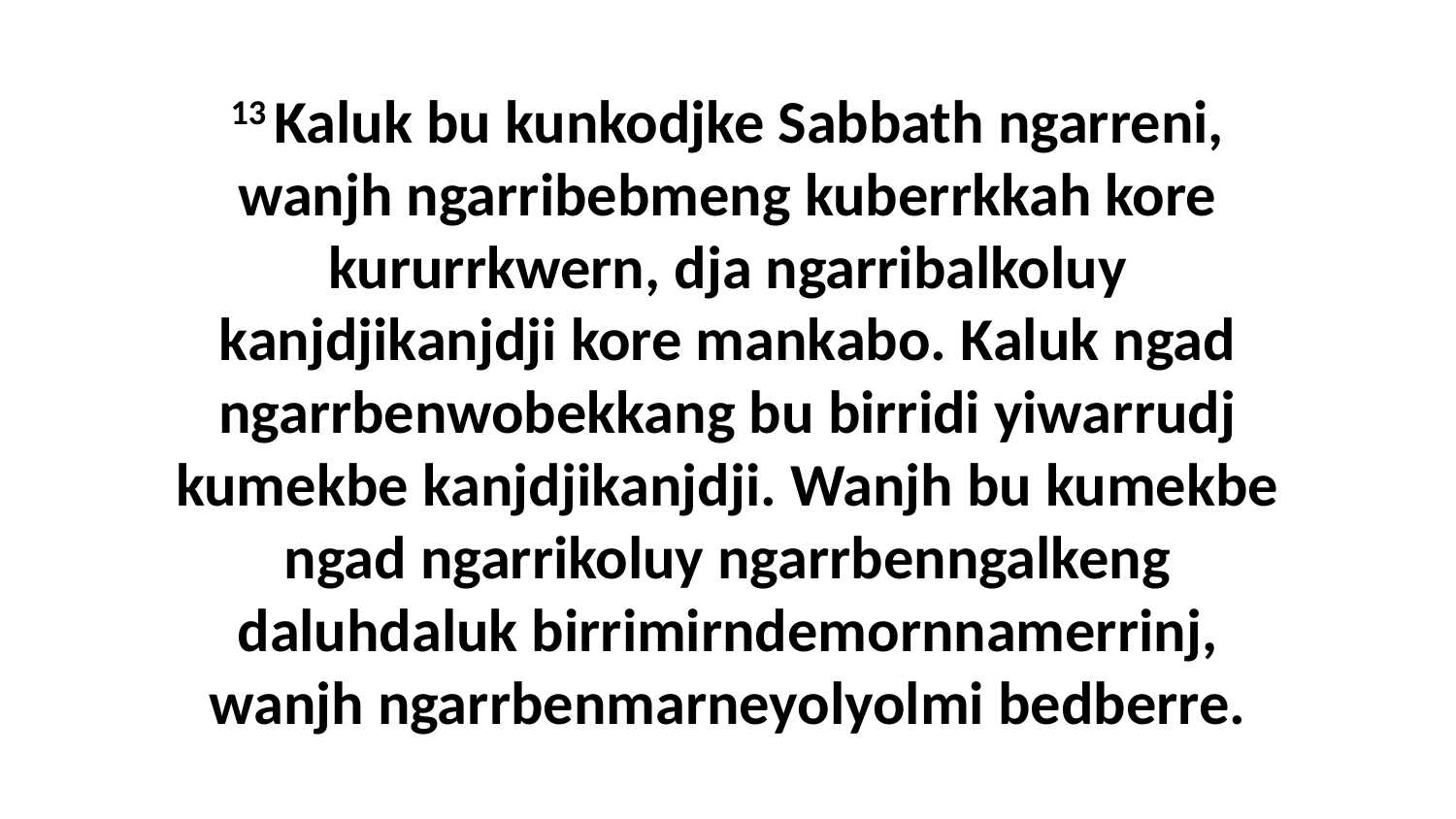

13 Kaluk bu kunkodjke Sabbath ngarreni, wanjh ngarribebmeng kuberrkkah kore kururrkwern, dja ngarribalkoluy kanjdjikanjdji kore mankabo. Kaluk ngad ngarrbenwobekkang bu birridi yiwarrudj kumekbe kanjdjikanjdji. Wanjh bu kumekbe ngad ngarrikoluy ngarrbenngalkeng daluhdaluk birrimirndemornnamerrinj, wanjh ngarrbenmarneyolyolmi bedberre.